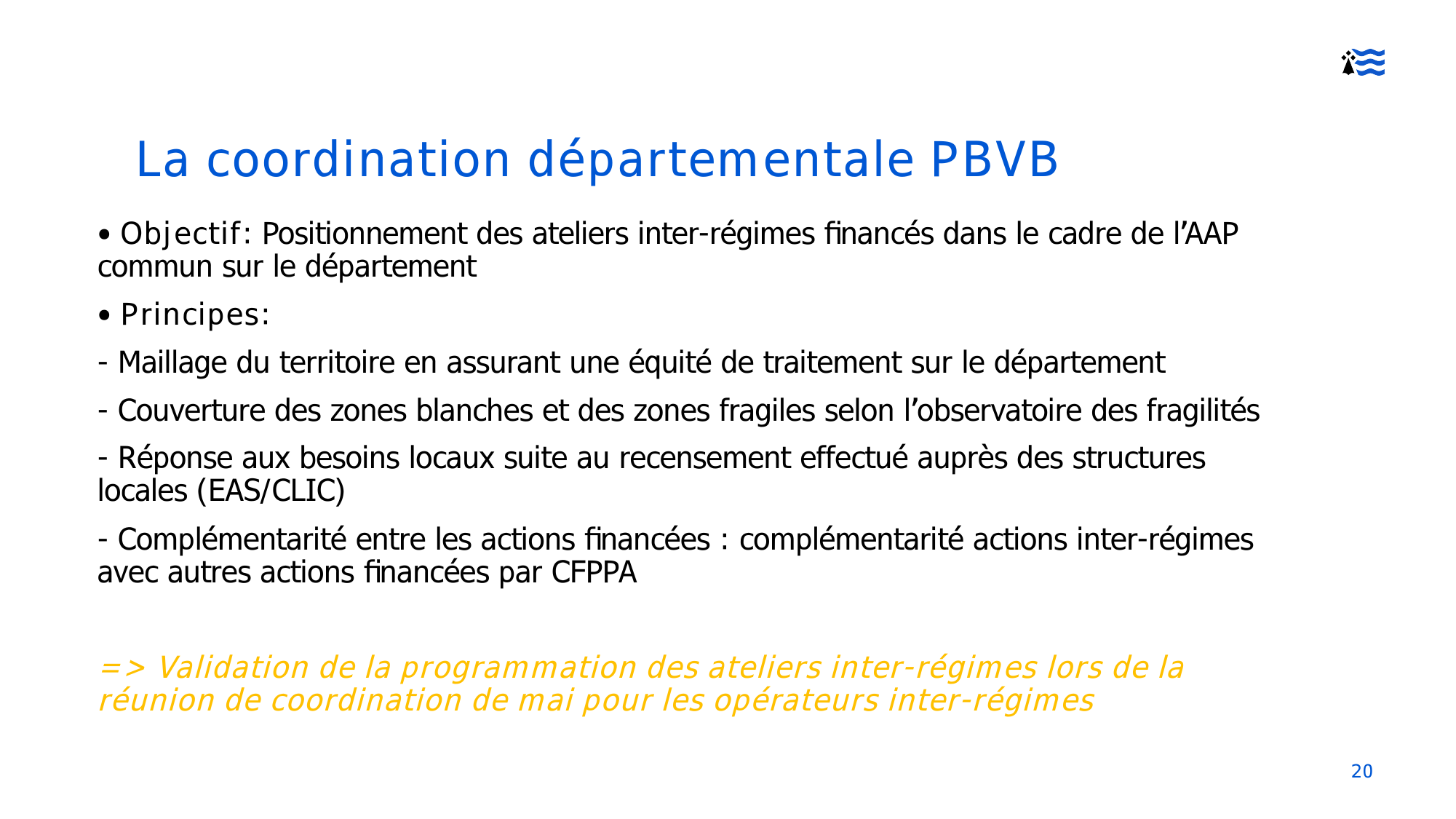

La coordination départementale PBVB

• Objectif: Positionnement des ateliers inter-régimes financés dans le cadre de l’AAP commun sur le département
• Principes:
- Maillage du territoire en assurant une équité de traitement sur le département
- Couverture des zones blanches et des zones fragiles selon l’observatoire des fragilités
- Réponse aux besoins locaux suite au recensement effectué auprès des structures locales (EAS/CLIC)
- Complémentarité entre les actions financées : complémentarité actions inter-régimes avec autres actions financées par CFPPA

=> Validation de la programmation des ateliers inter-régimes lors de la réunion de coordination de mai pour les opérateurs inter-régimes